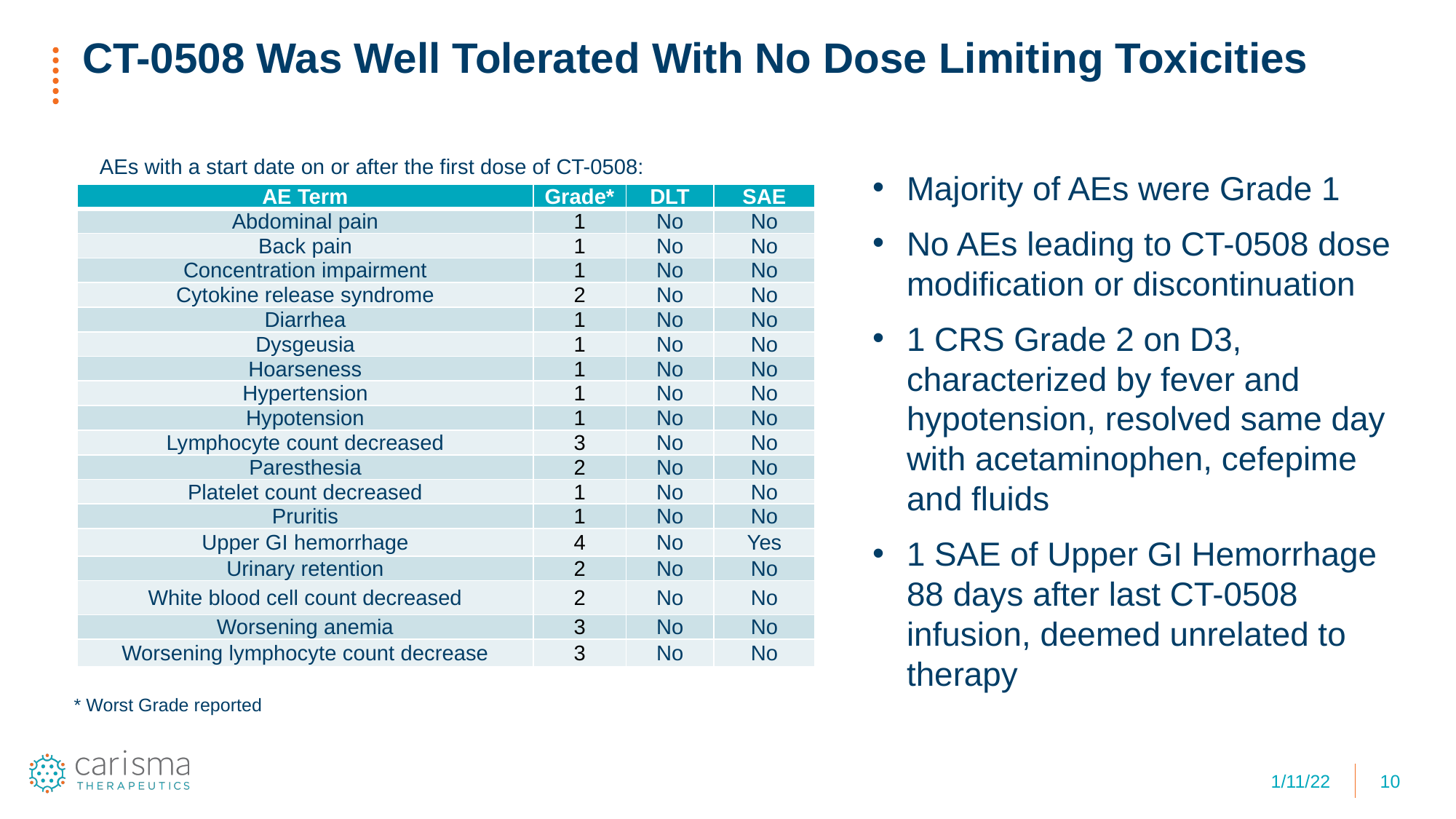

# CT-0508 Was Well Tolerated With No Dose Limiting Toxicities
AEs with a start date on or after the first dose of CT-0508:
Majority of AEs were Grade 1
No AEs leading to CT-0508 dose modification or discontinuation
1 CRS Grade 2 on D3, characterized by fever and hypotension, resolved same day with acetaminophen, cefepime and fluids
1 SAE of Upper GI Hemorrhage 88 days after last CT-0508 infusion, deemed unrelated to therapy
| AE Term | Grade\* | DLT | SAE |
| --- | --- | --- | --- |
| Abdominal pain | 1 | No | No |
| Back pain | 1 | No | No |
| Concentration impairment | 1 | No | No |
| Cytokine release syndrome | 2 | No | No |
| Diarrhea | 1 | No | No |
| Dysgeusia | 1 | No | No |
| Hoarseness | 1 | No | No |
| Hypertension | 1 | No | No |
| Hypotension | 1 | No | No |
| Lymphocyte count decreased | 3 | No | No |
| Paresthesia | 2 | No | No |
| Platelet count decreased | 1 | No | No |
| Pruritis | 1 | No | No |
| Upper GI hemorrhage | 4 | No | Yes |
| Urinary retention | 2 | No | No |
| White blood cell count decreased | 2 | No | No |
| Worsening anemia | 3 | No | No |
| Worsening lymphocyte count decrease | 3 | No | No |
* Worst Grade reported
1/11/22
10